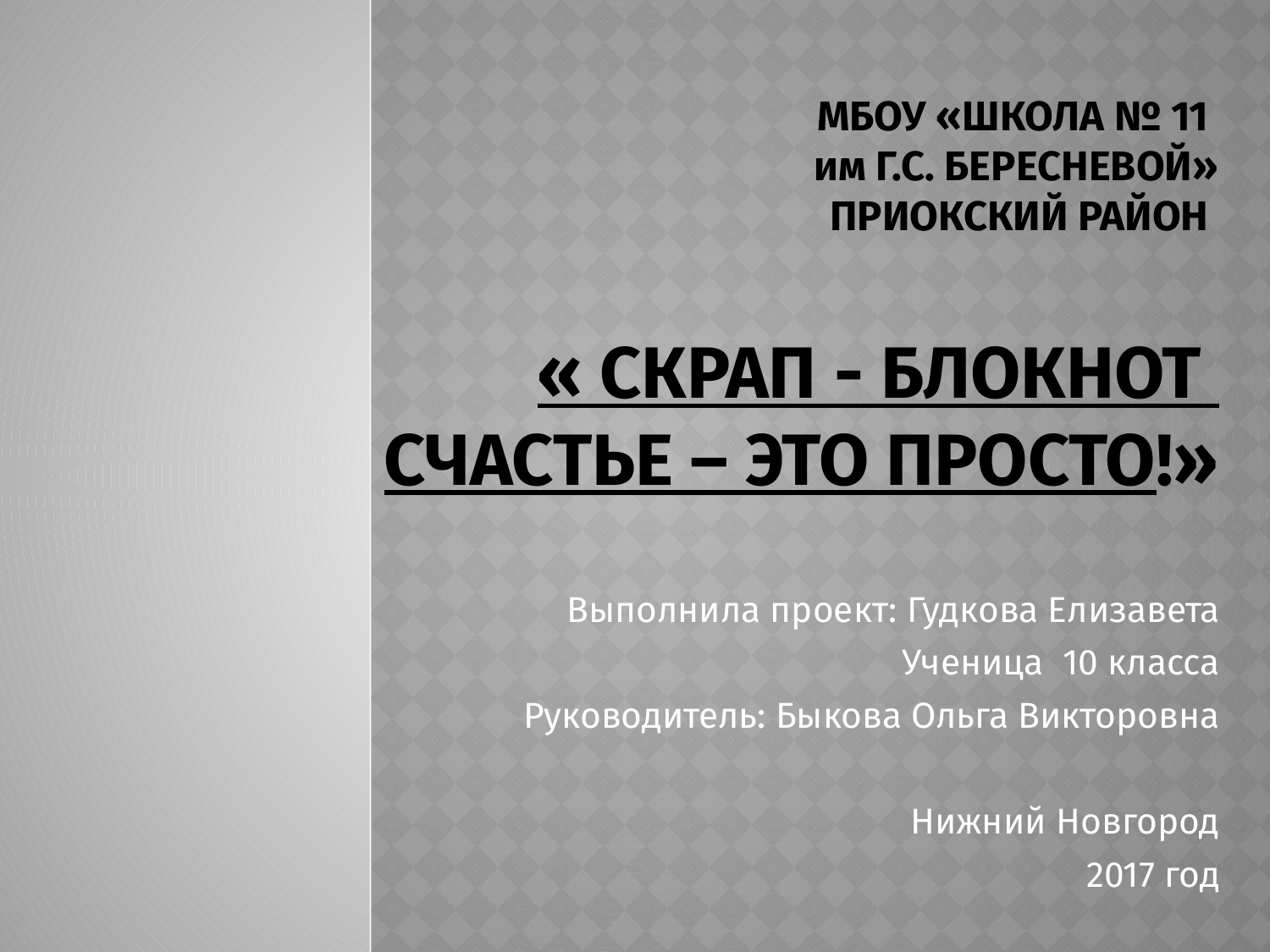

# МБОУ «Школа № 11 им Г.С. Бересневой» Приокский район « Скрап - блокнот Счастье – это просто!»
Выполнила проект: Гудкова Елизавета
Ученица  10 класса
Руководитель: Быкова Ольга Викторовна

Нижний Новгород
 2017 год